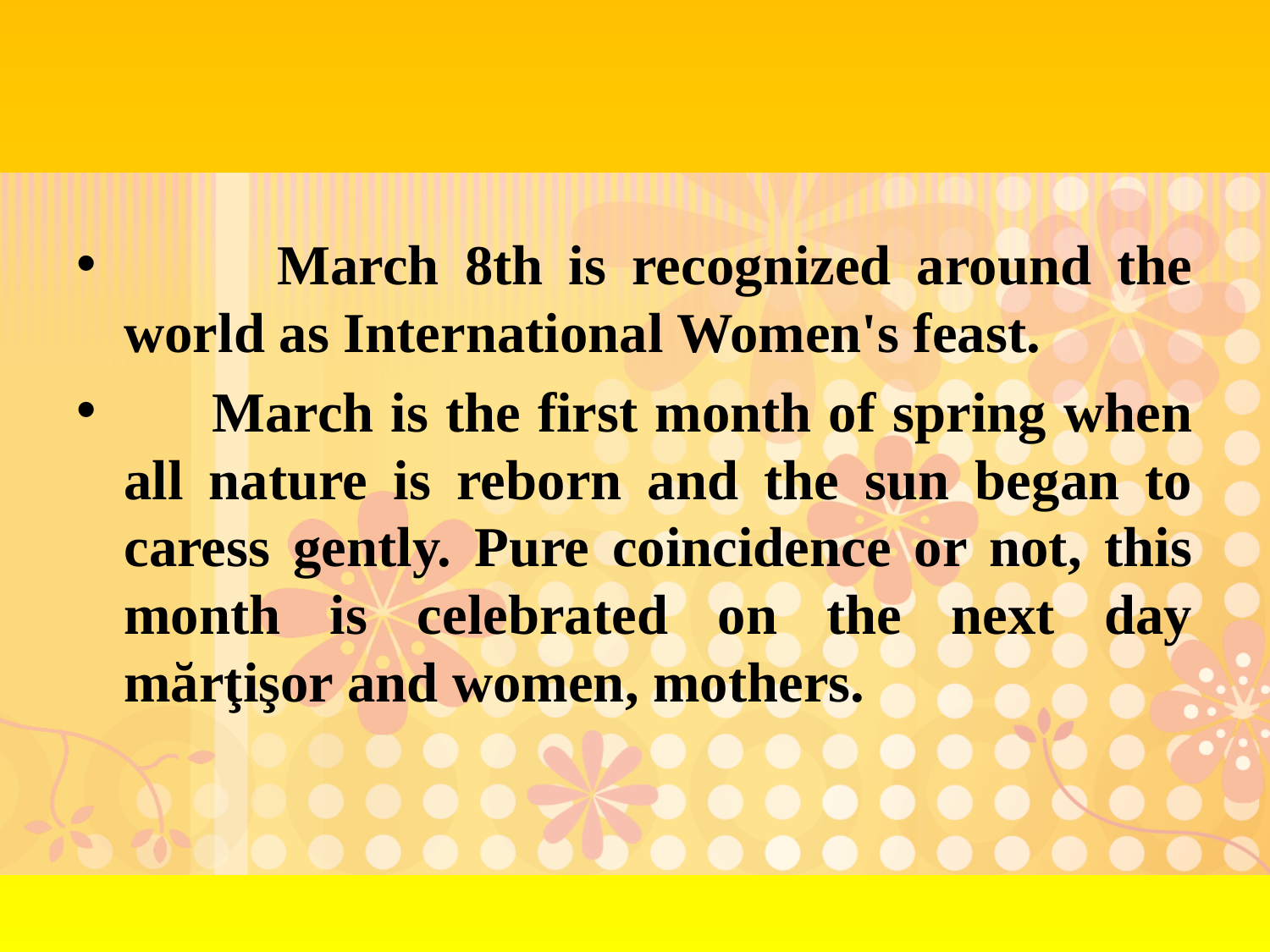

March 8th is recognized around the world as International Women's feast.
      March is the first month of spring when all nature is reborn and the sun began to caress gently. Pure coincidence or not, this month is celebrated on the next day mărţişor and women, mothers.